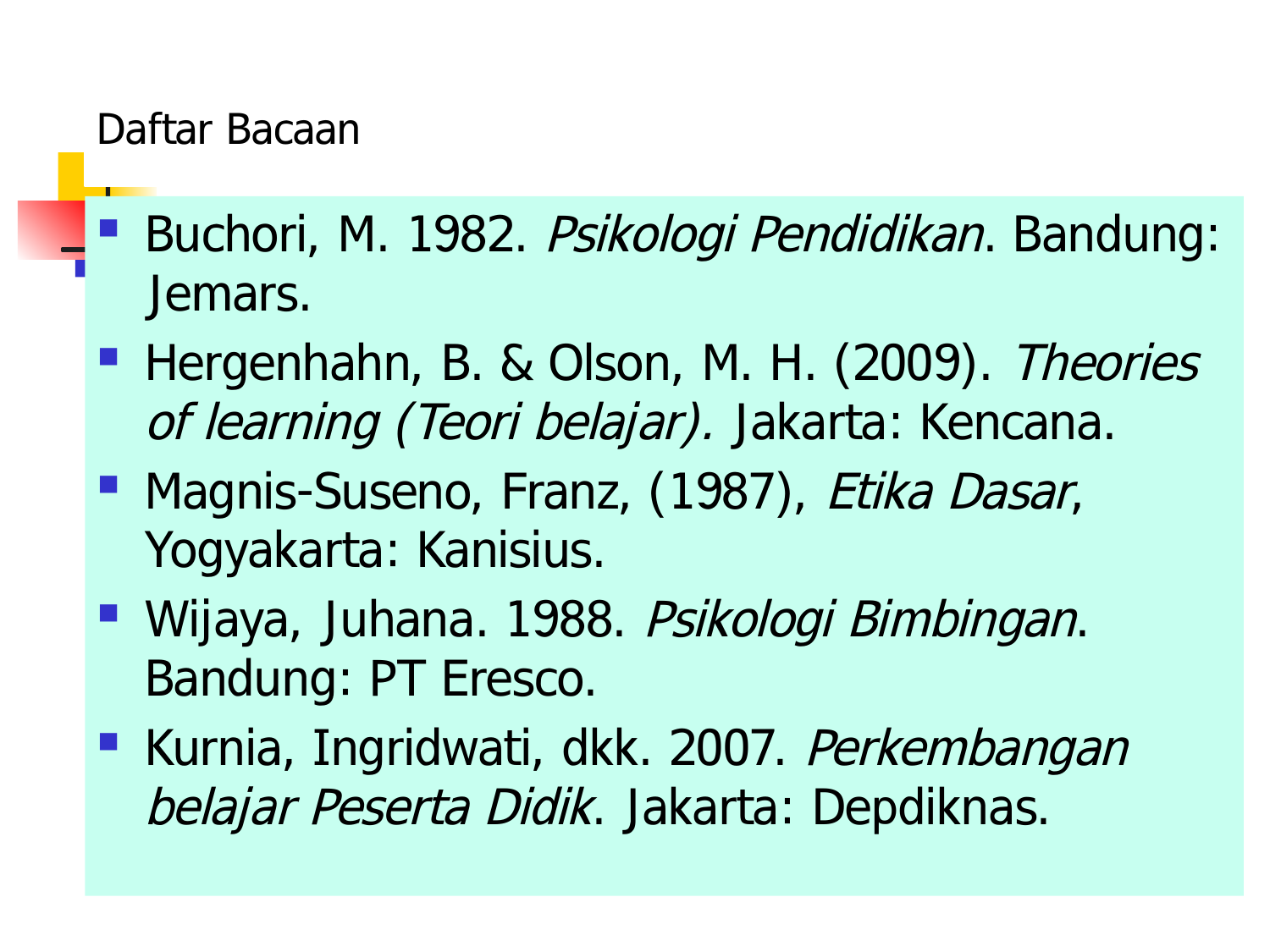

Daftar Bacaan
Buchori, M. 1982. Psikologi Pendidikan. Bandung: Jemars.
Hergenhahn, B. & Olson, M. H. (2009). Theories of learning (Teori belajar). Jakarta: Kencana.
Magnis-Suseno, Franz, (1987), Etika Dasar, Yogyakarta: Kanisius.
Wijaya, Juhana. 1988. Psikologi Bimbingan. Bandung: PT Eresco.
Kurnia, Ingridwati, dkk. 2007. Perkembangan belajar Peserta Didik. Jakarta: Depdiknas.